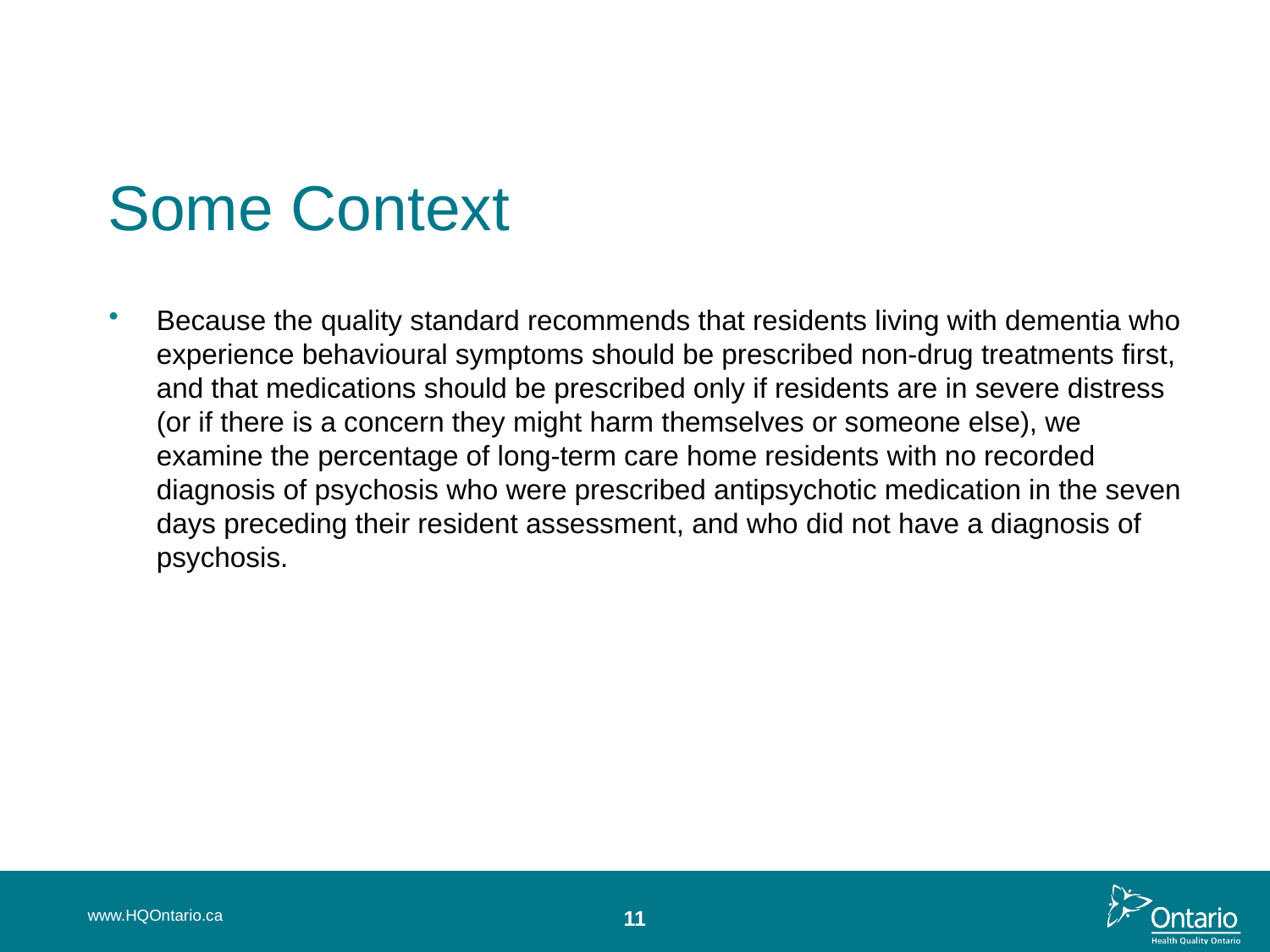

Some Context
Because the quality standard recommends that residents living with dementia who experience behavioural symptoms should be prescribed non-drug treatments first, and that medications should be prescribed only if residents are in severe distress (or if there is a concern they might harm themselves or someone else), we examine the percentage of long-term care home residents with no recorded diagnosis of psychosis who were prescribed antipsychotic medication in the seven days preceding their resident assessment, and who did not have a diagnosis of psychosis.

www.HQOntario.ca